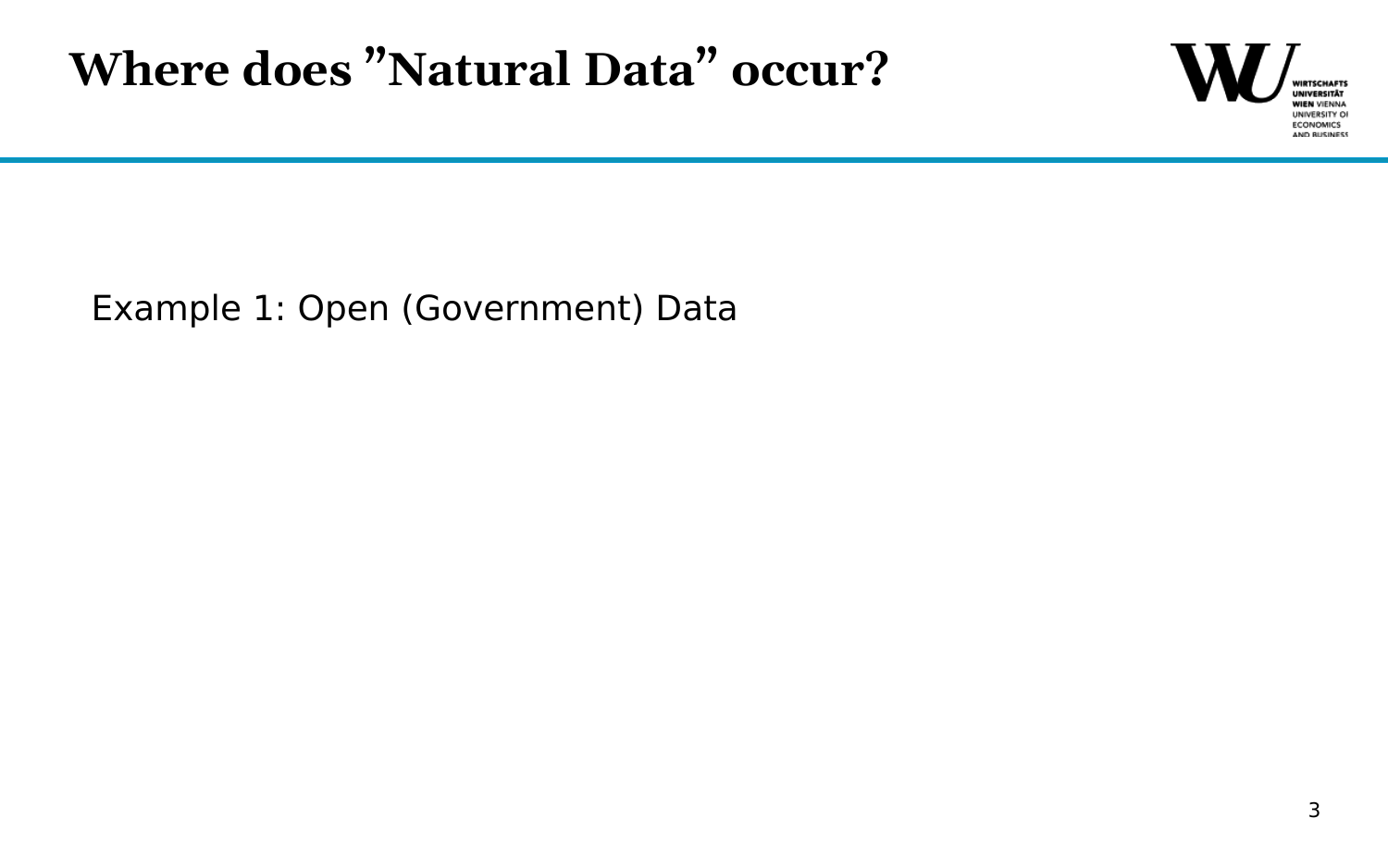

# Where does ”Natural Data” occur?

Example 1: Open (Government) Data
3